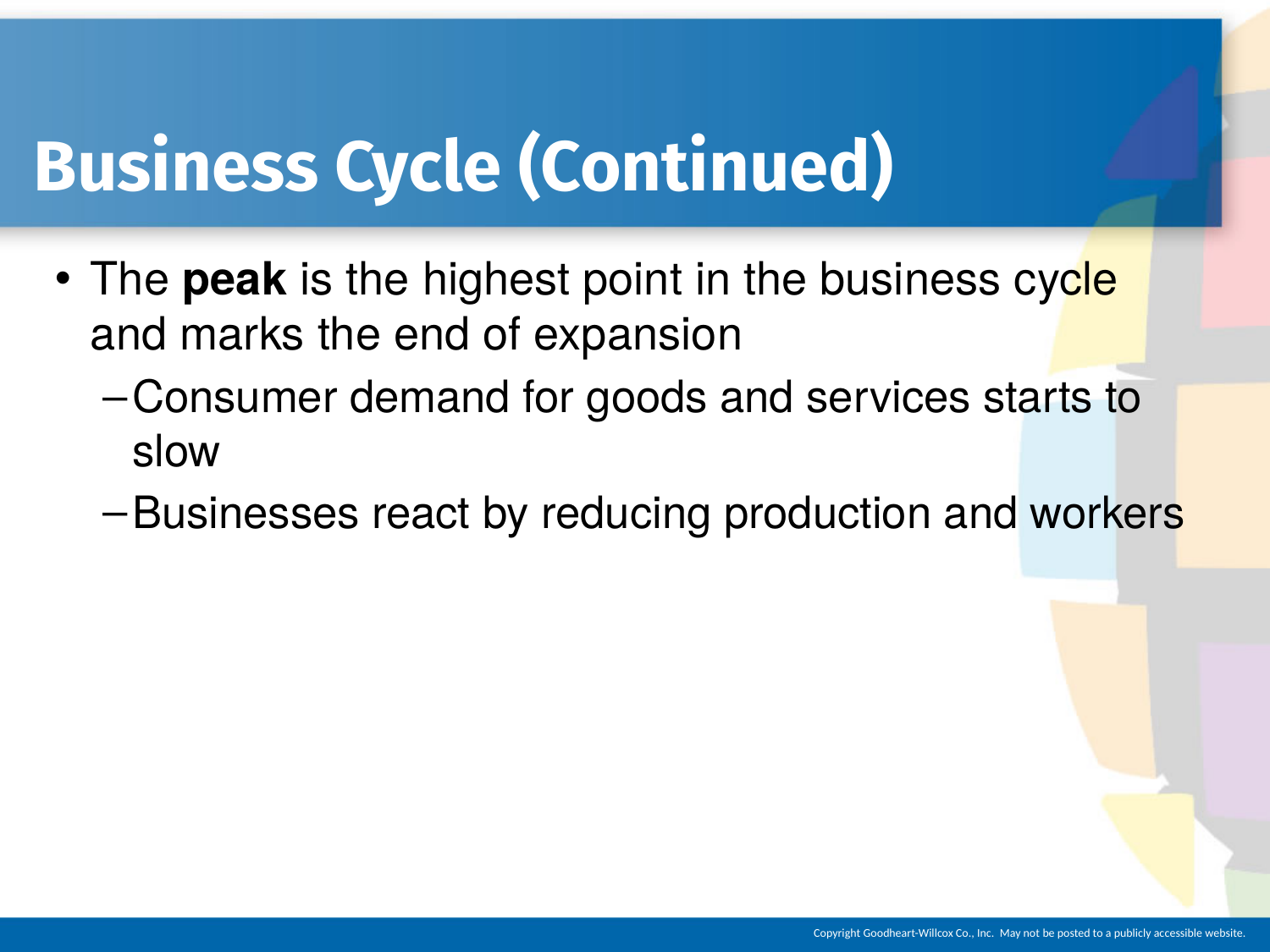

# Business Cycle (Continued)
The peak is the highest point in the business cycle and marks the end of expansion
Consumer demand for goods and services starts to slow
Businesses react by reducing production and workers